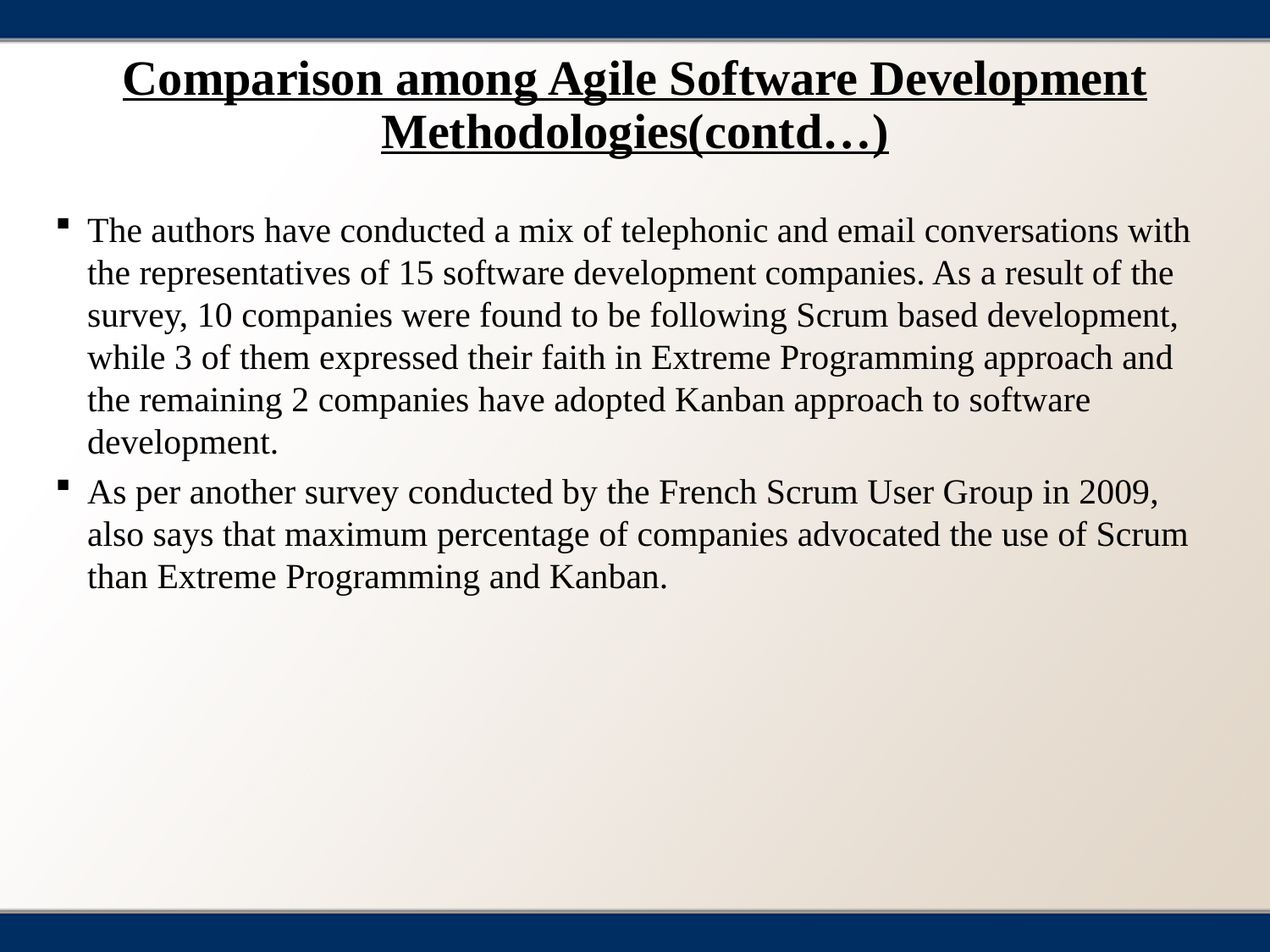

# Comparison among Agile Software Development Methodologies(contd…)
The authors have conducted a mix of telephonic and email conversations with the representatives of 15 software development companies. As a result of the survey, 10 companies were found to be following Scrum based development, while 3 of them expressed their faith in Extreme Programming approach and the remaining 2 companies have adopted Kanban approach to software development.
As per another survey conducted by the French Scrum User Group in 2009, also says that maximum percentage of companies advocated the use of Scrum than Extreme Programming and Kanban.